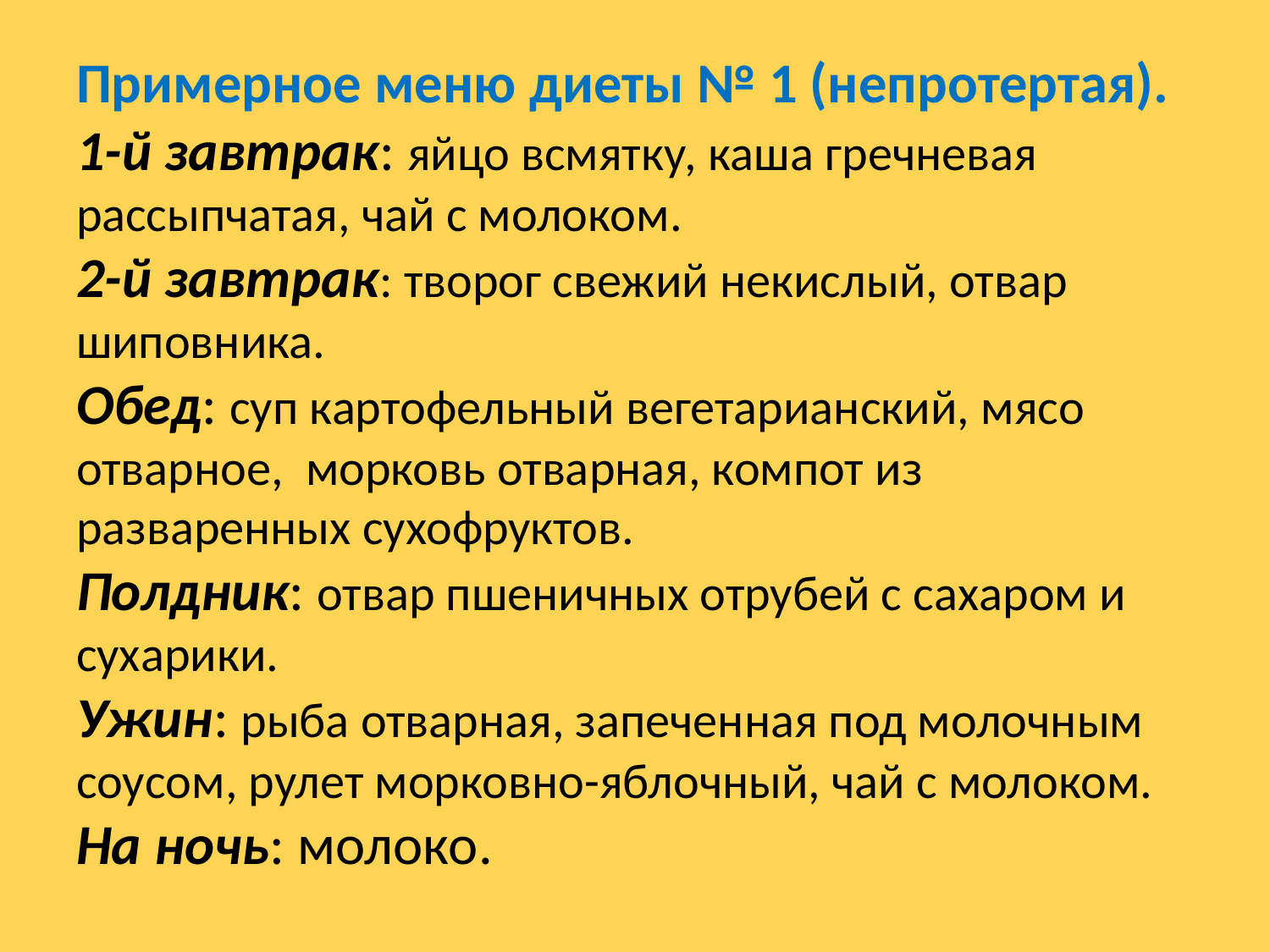

# Примерное меню диеты № 1 (непротертая). 1-й завтрак: яйцо всмятку, каша гречневая рассыпчатая, чай с молоком. 2-й завтрак: творог свежий некислый, отвар шиповника. Обед: суп картофельный вегетарианский, мясо отварное,  морковь отварная, компот из разваренных сухофруктов. Полдник: отвар пшеничных отрубей с сахаром и сухарики. Ужин: рыба отварная, запеченная под молочным соусом, рулет морковно-яблочный, чай с молоком. На ночь: молоко.